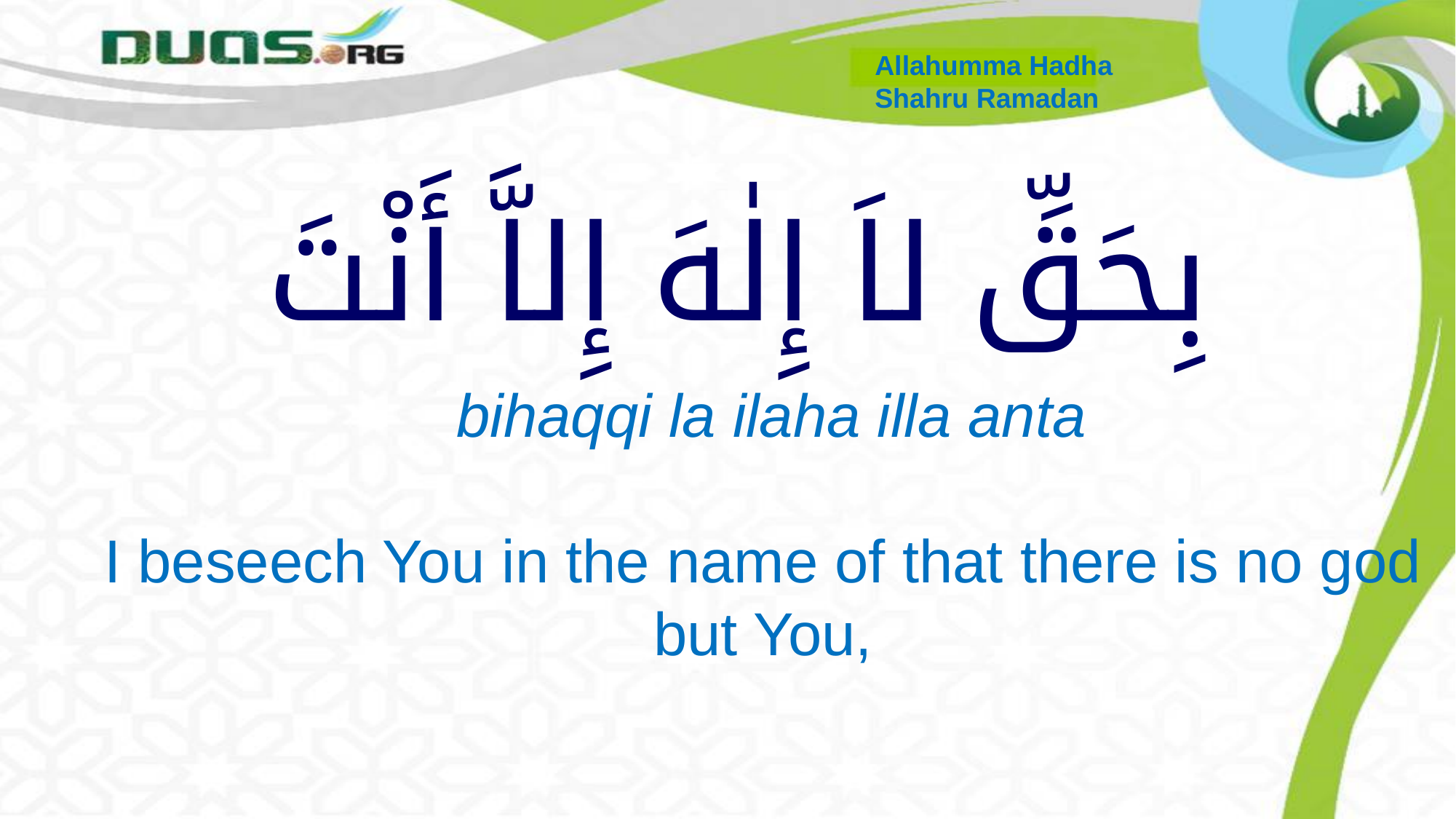

Allahumma Hadha
Shahru Ramadan
# بِحَقِّ لاَ إِلٰهَ إِلاَّ أَنْتَ
 bihaqqi la ilaha illa anta

I beseech You in the name of that there is no god but You,